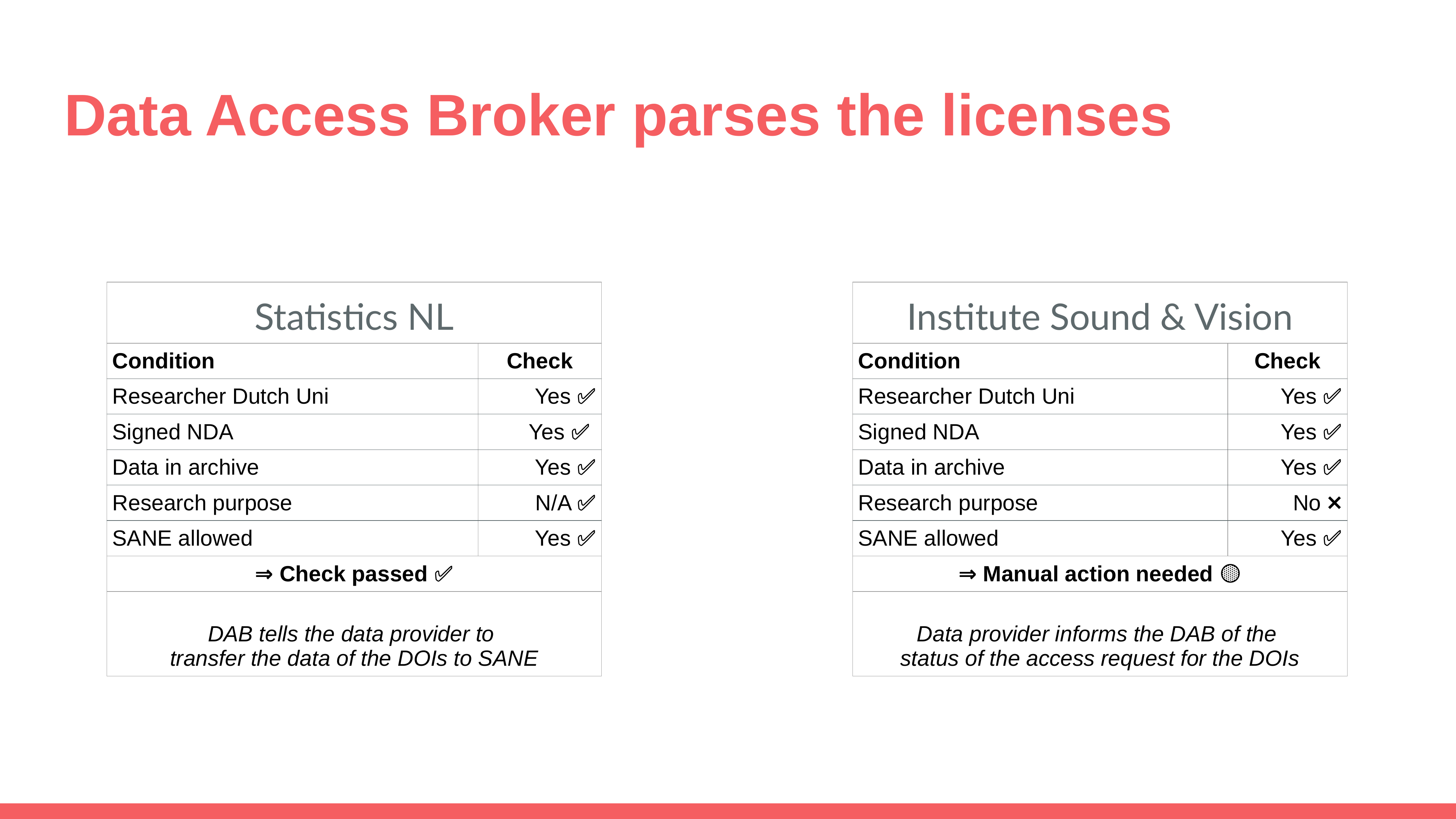

# Data Access Broker parses the licenses
| Statistics NL |  |
| --- | --- |
| Condition | Check |
| Researcher Dutch Uni | Yes ✅ |
| Signed NDA | Yes ✅ |
| Data in archive | Yes ✅ |
| Research purpose | N/A ✅ |
| SANE allowed | Yes ✅ |
| ⇒ Check passed ✅ |  |
| DAB tells the data provider to transfer the data of the DOIs to SANE |  |
| Institute Sound & Vision |  |
| --- | --- |
| Condition | Check |
| Researcher Dutch Uni | Yes ✅ |
| Signed NDA | Yes ✅ |
| Data in archive | Yes ✅ |
| Research purpose | No ❌ |
| SANE allowed | Yes ✅ |
| ⇒ Manual action needed 🟡 |  |
| Data provider informs the DAB of the status of the access request for the DOIs |  |